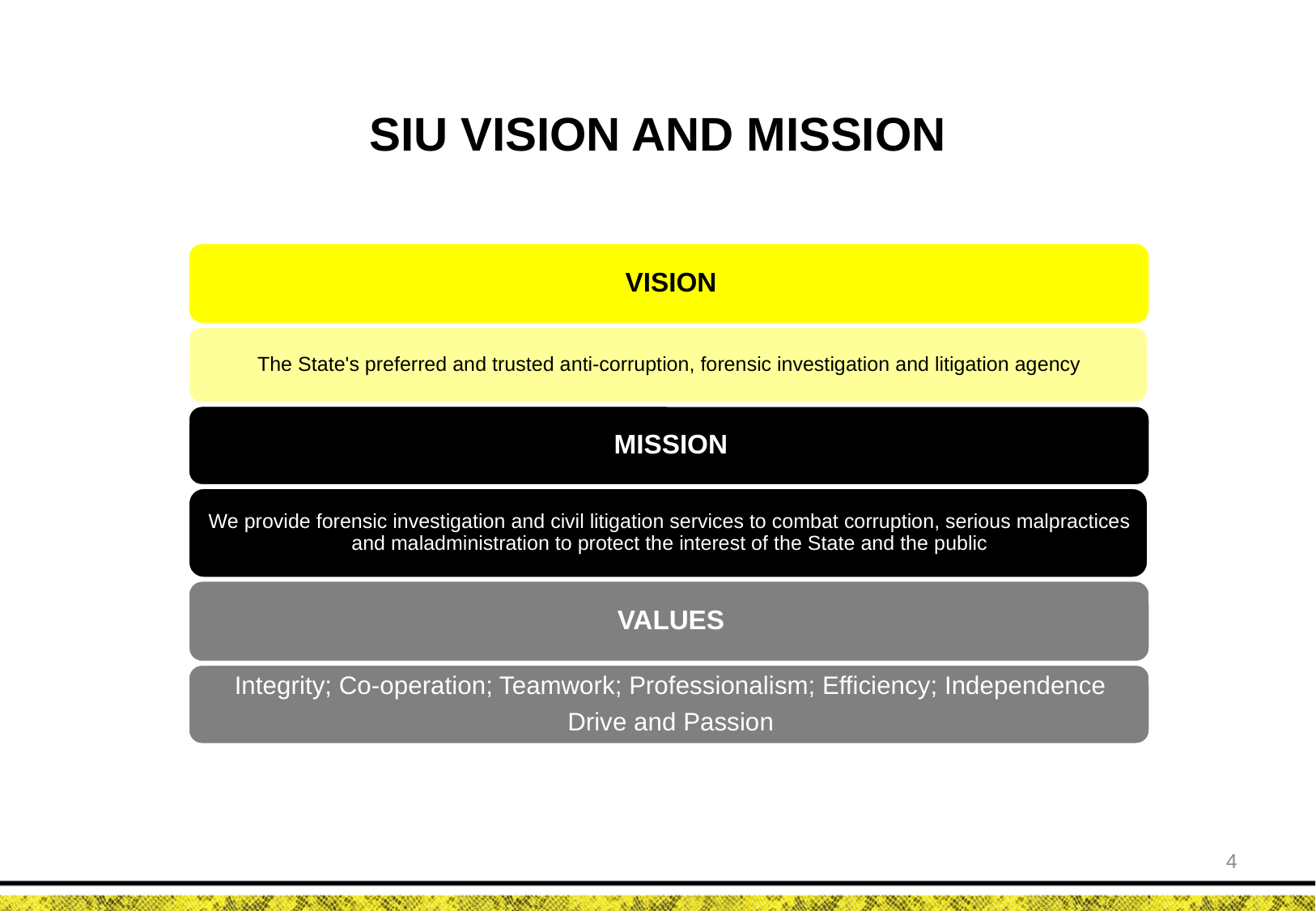

# SIU VISION AND MISSION
VISION
The State's preferred and trusted anti-corruption, forensic investigation and litigation agency
MISSION
We provide forensic investigation and civil litigation services to combat corruption, serious malpractices and maladministration to protect the interest of the State and the public
VALUES
Integrity; Co-operation; Teamwork; Professionalism; Efficiency; Independence
Drive and Passion
4